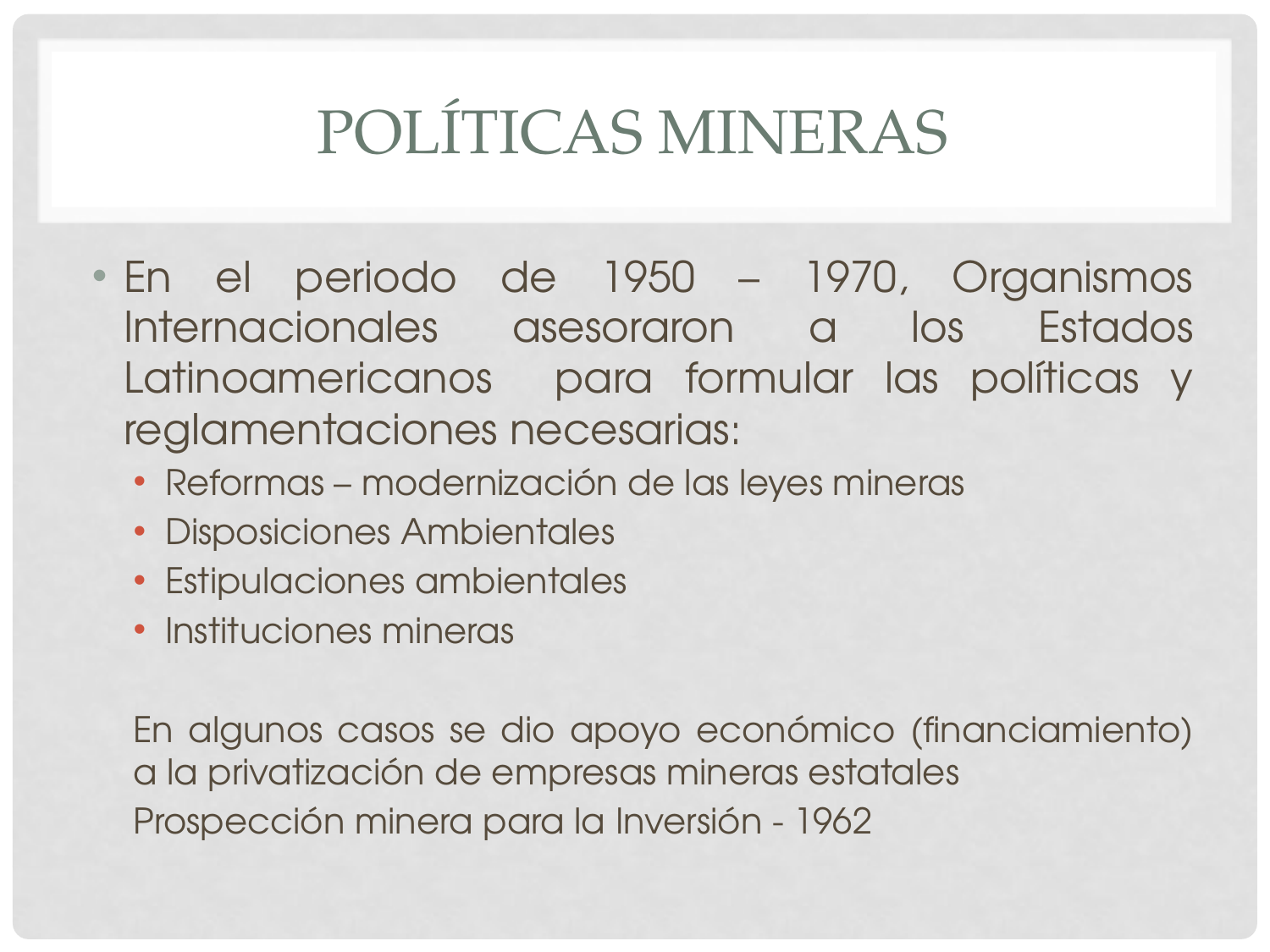

# Políticas mineras
En el periodo de 1950 – 1970, Organismos Internacionales asesoraron a los Estados Latinoamericanos  para formular las políticas y reglamentaciones necesarias:
Reformas – modernización de las leyes mineras
Disposiciones Ambientales
Estipulaciones ambientales
Instituciones mineras

En algunos casos se dio apoyo económico (financiamiento) a la privatización de empresas mineras estatales
Prospección minera para la Inversión - 1962